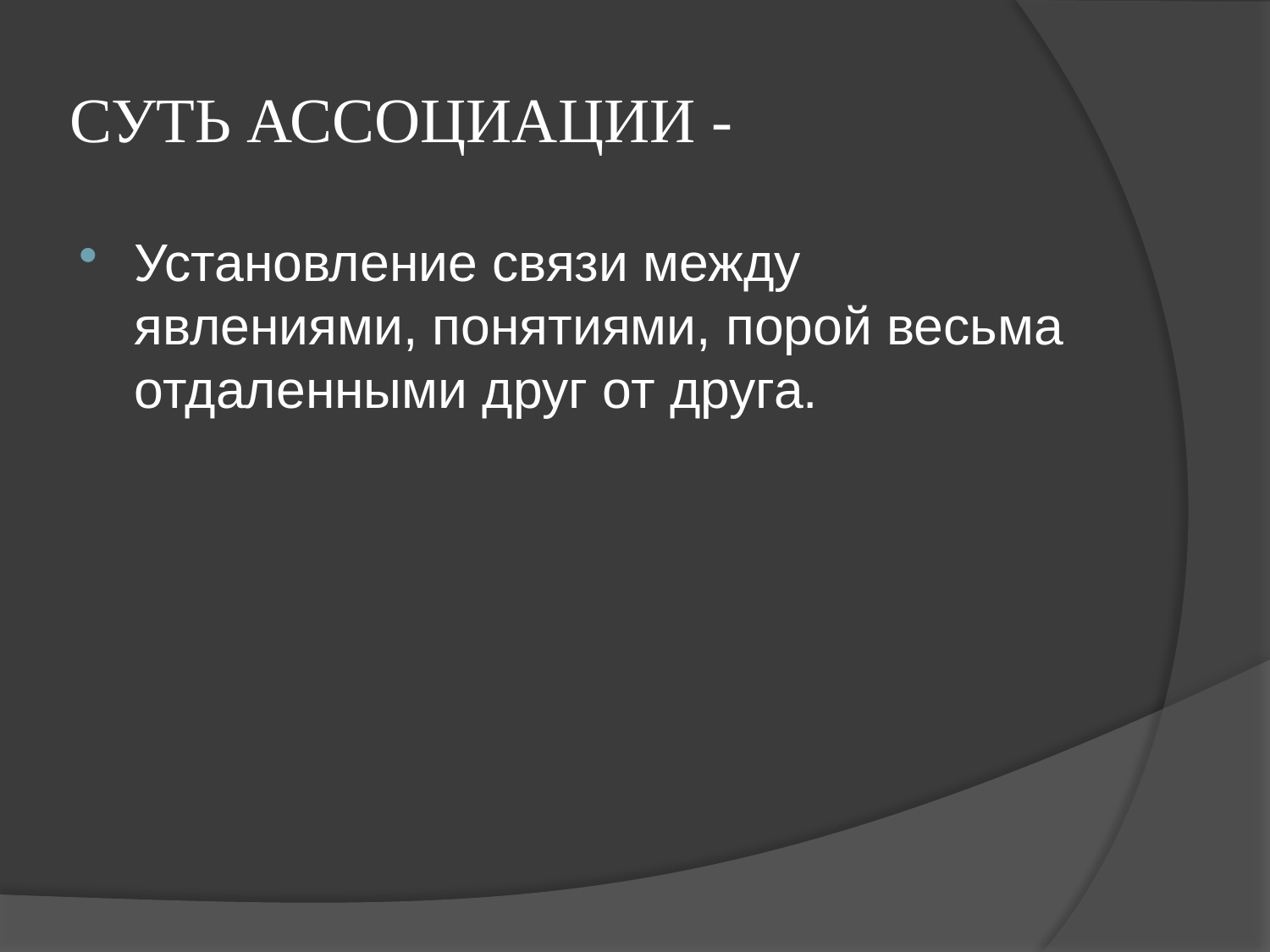

# СУТЬ АССОЦИАЦИИ -
Установление связи между явлениями, понятиями, порой весьма отдаленными друг от друга.